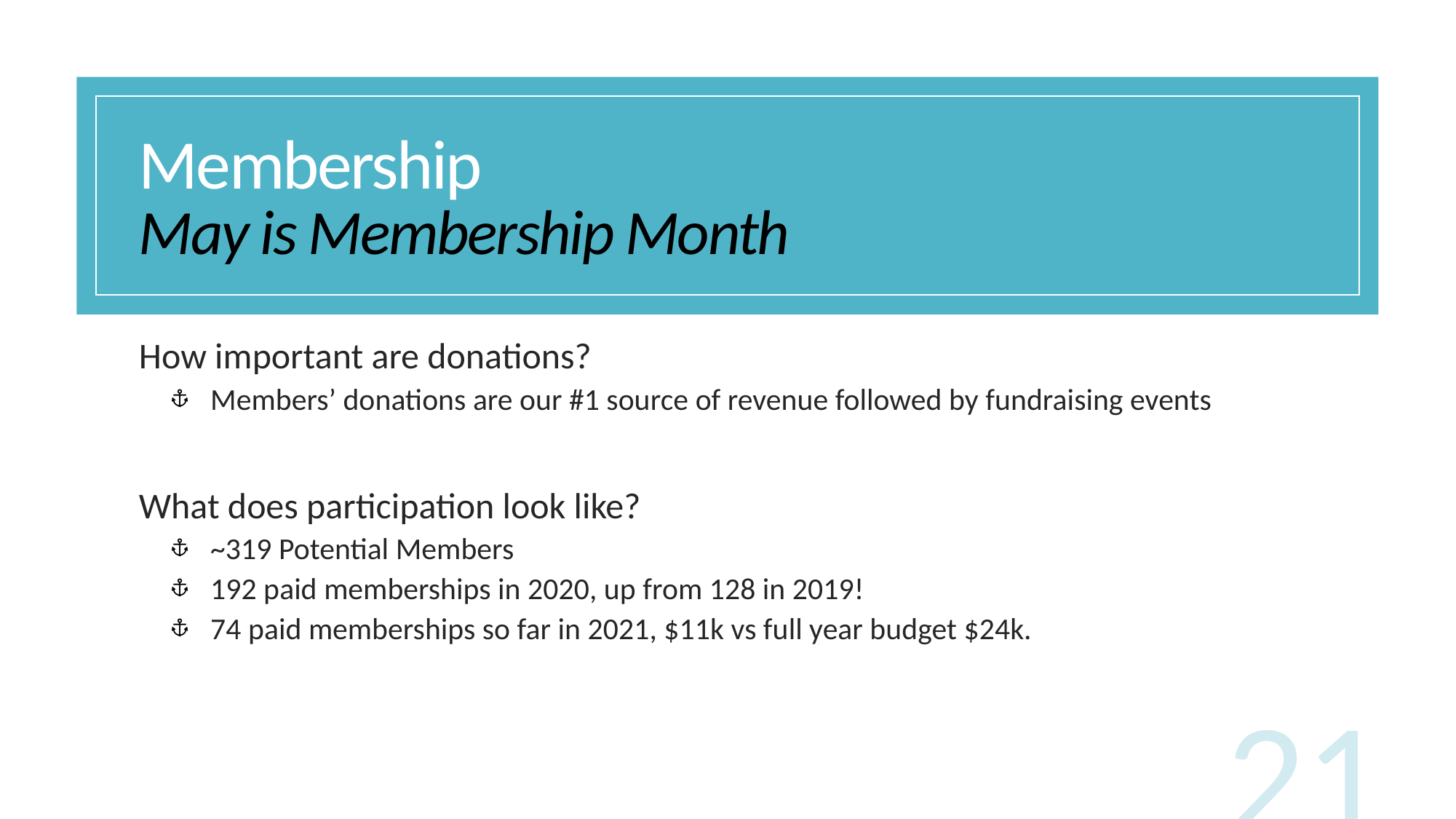

# Membership May is Membership Month
How important are donations?
Members’ donations are our #1 source of revenue followed by fundraising events

What does participation look like?
~319 Potential Members
192 paid memberships in 2020, up from 128 in 2019!
74 paid memberships so far in 2021, $11k vs full year budget $24k.

21